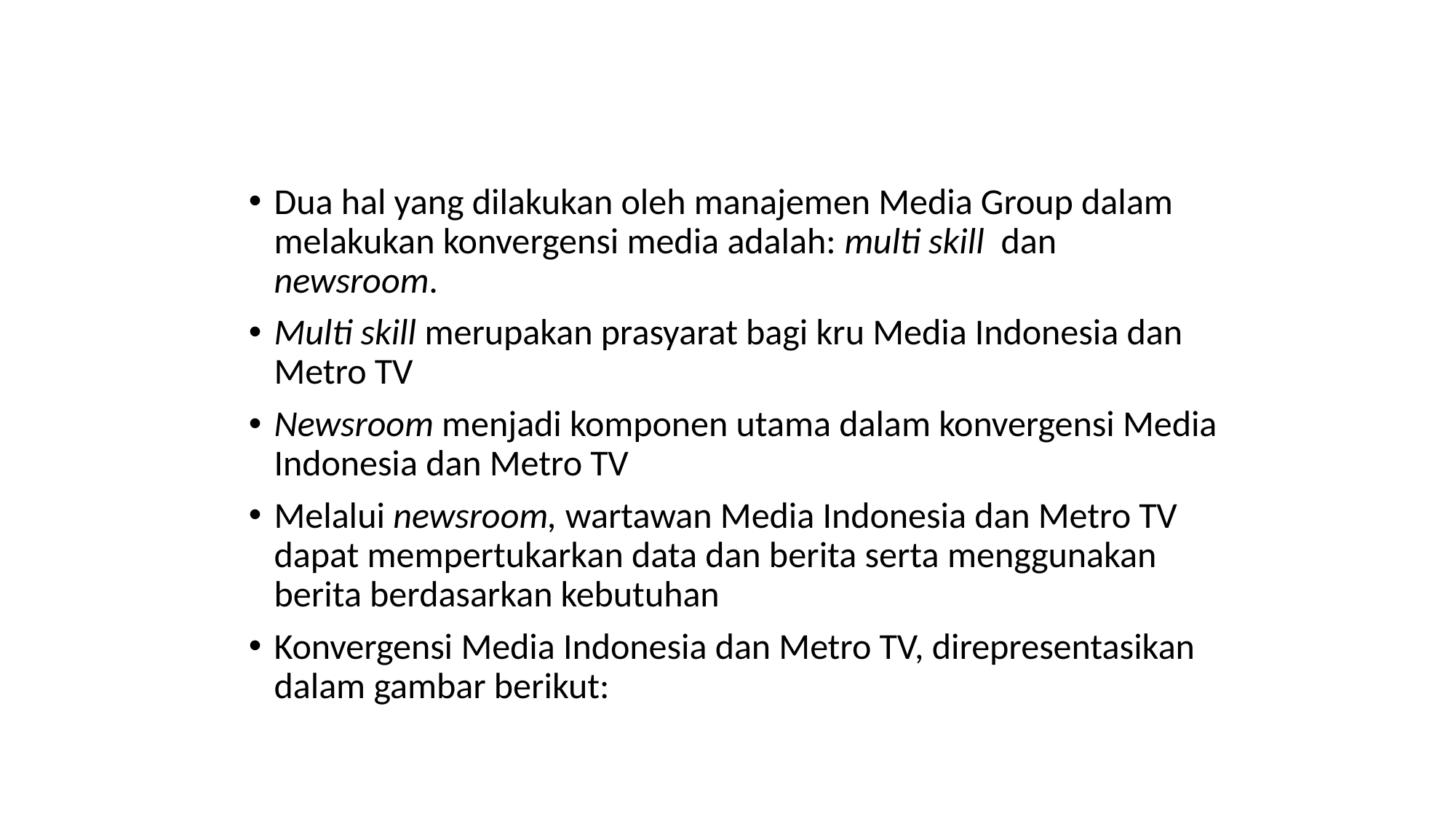

Dua hal yang dilakukan oleh manajemen Media Group dalam melakukan konvergensi media adalah: multi skill  dan newsroom.
Multi skill merupakan prasyarat bagi kru Media Indonesia dan Metro TV
Newsroom menjadi komponen utama dalam konvergensi Media Indonesia dan Metro TV
Melalui newsroom, wartawan Media Indonesia dan Metro TV dapat mempertukarkan data dan berita serta menggunakan berita berdasarkan kebutuhan
Konvergensi Media Indonesia dan Metro TV, direpresentasikan dalam gambar berikut: